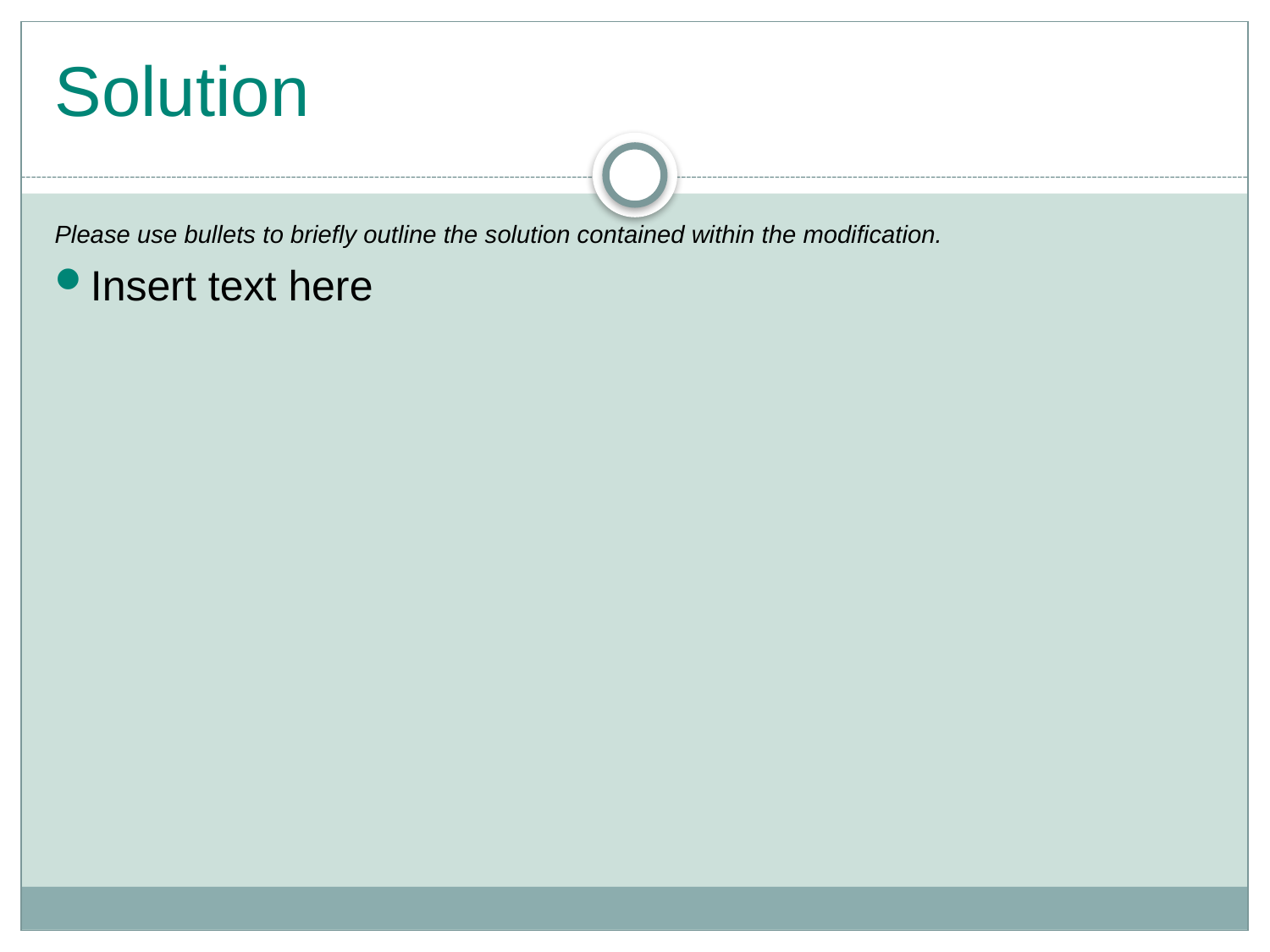

# Solution
Please use bullets to briefly outline the solution contained within the modification.
Insert text here